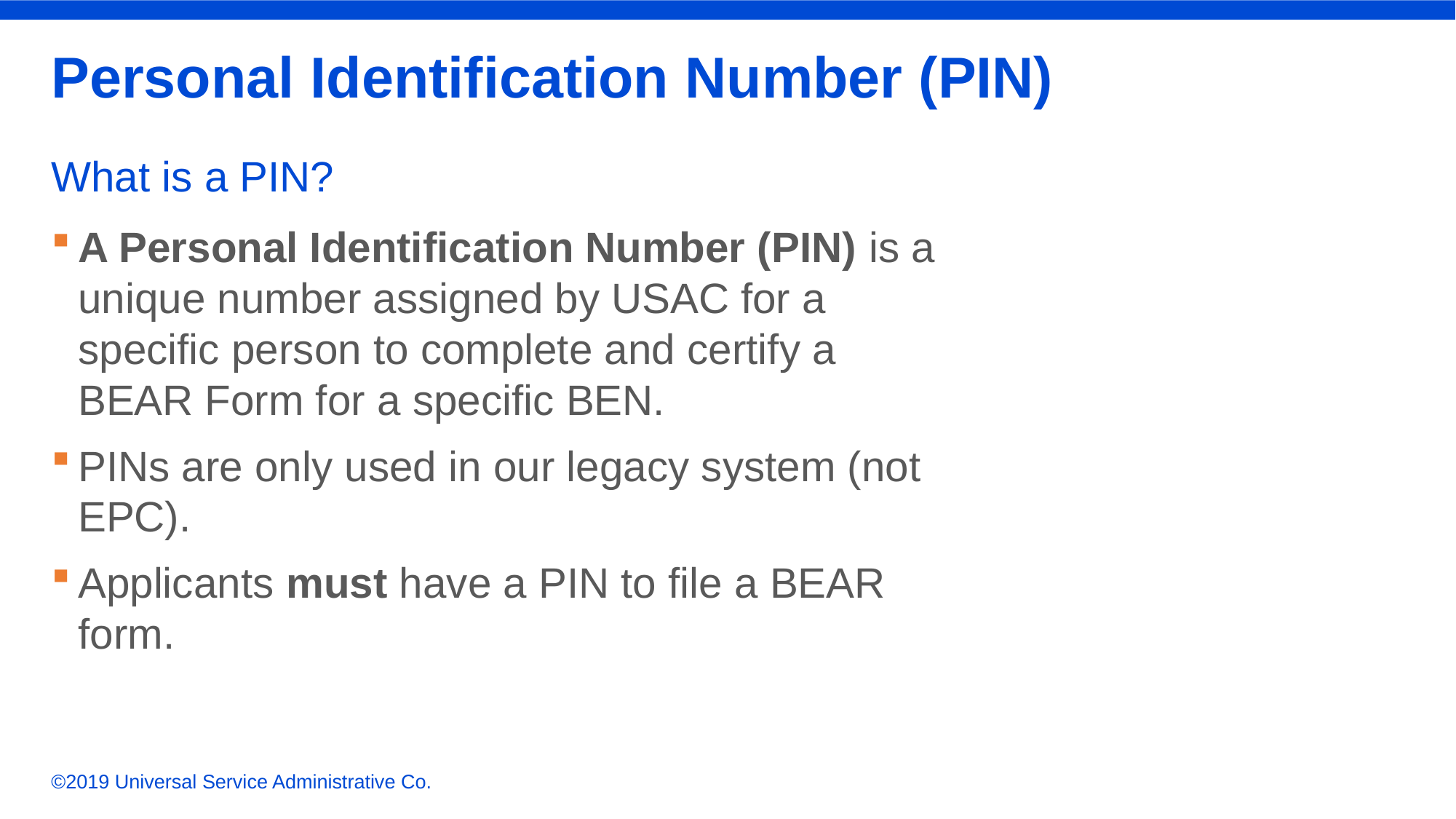

# Personal Identification Number (PIN)
What is a PIN?
A Personal Identification Number (PIN) is a unique number assigned by USAC for a specific person to complete and certify a BEAR Form for a specific BEN.
PINs are only used in our legacy system (not EPC).
Applicants must have a PIN to file a BEAR form.

©2019 Universal Service Administrative Co.